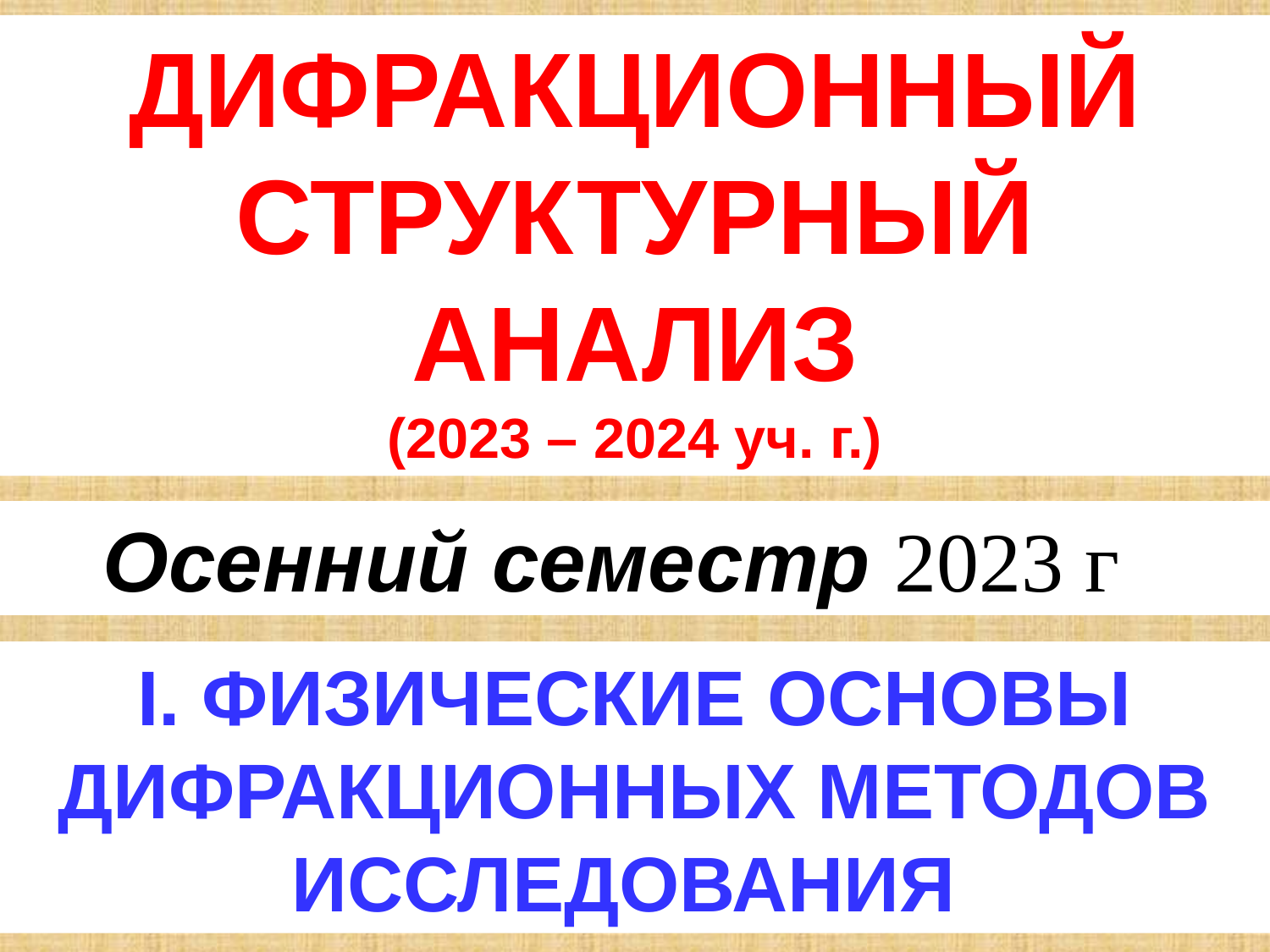

ДИФРАКЦИОННЫЙ СТРУКТУРНЫЙ АНАЛИЗ
(2023 – 2024 уч. г.)
Осенний семестр 2023 г
I. ФИЗИЧЕСКИЕ ОСНОВЫ ДИФРАКЦИОННЫХ МЕТОДОВ ИССЛЕДОВАНИЯ